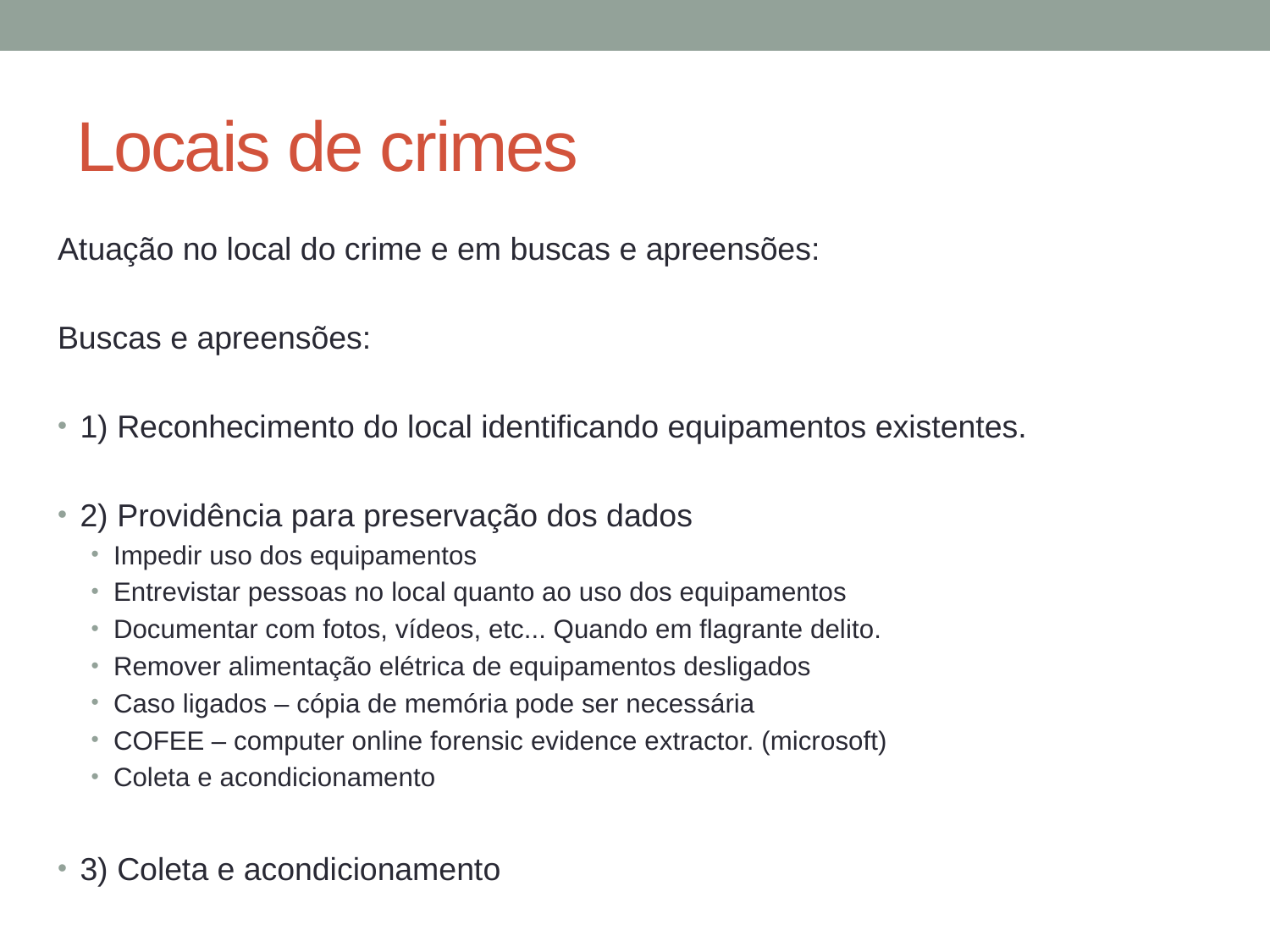

# Locais de crimes
Atuação no local do crime e em buscas e apreensões:

Buscas e apreensões:

1) Reconhecimento do local identificando equipamentos existentes.

2) Providência para preservação dos dados
Impedir uso dos equipamentos
Entrevistar pessoas no local quanto ao uso dos equipamentos
Documentar com fotos, vídeos, etc... Quando em flagrante delito.
Remover alimentação elétrica de equipamentos desligados
Caso ligados – cópia de memória pode ser necessária
COFEE – computer online forensic evidence extractor. (microsoft)
Coleta e acondicionamento

3) Coleta e acondicionamento